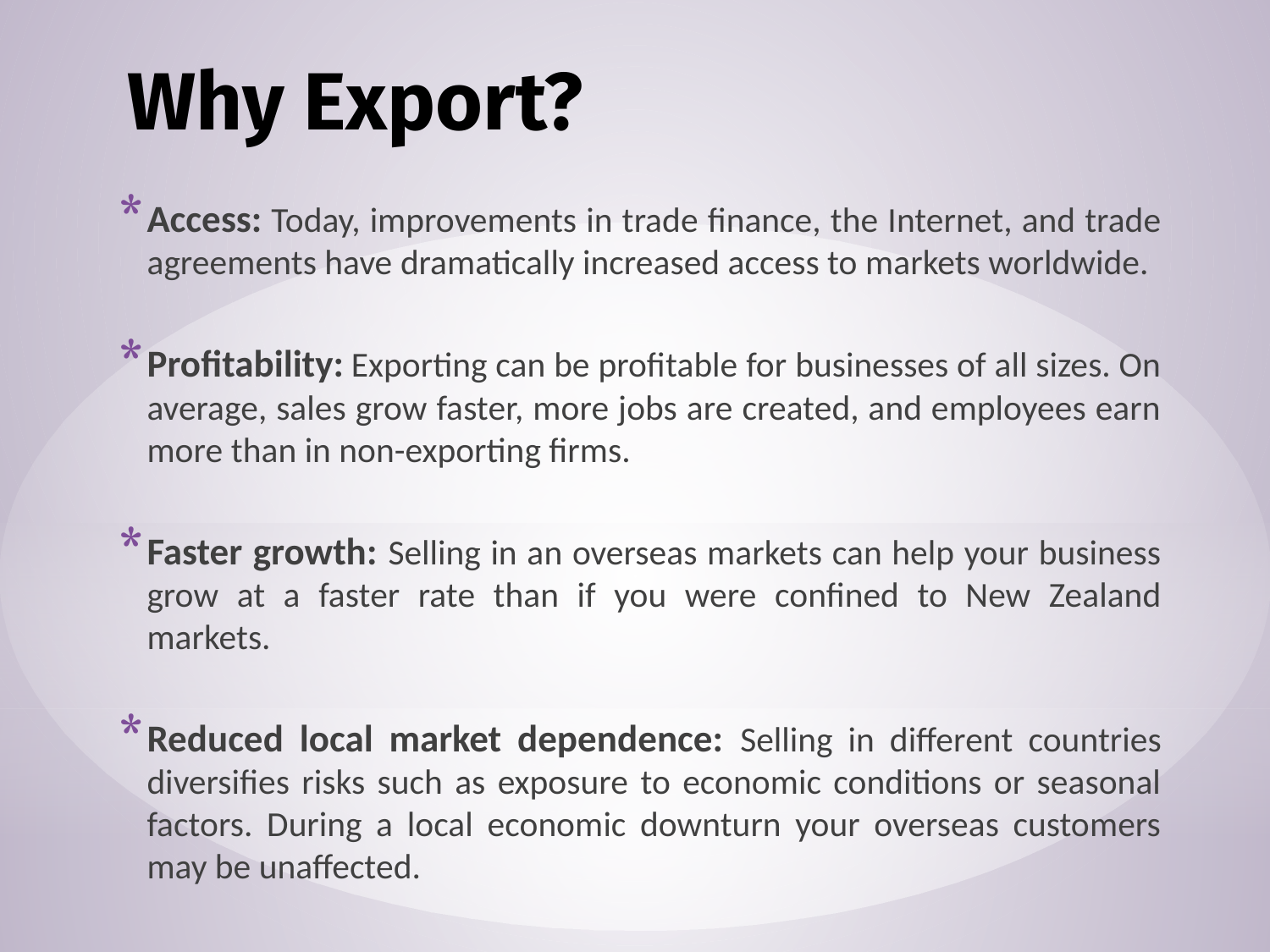

# Why Export?
Access: Today, improvements in trade finance, the Internet, and trade agreements have dramatically increased access to markets worldwide.

Profitability: Exporting can be profitable for businesses of all sizes. On average, sales grow faster, more jobs are created, and employees earn more than in non-exporting firms.

Faster growth: Selling in an overseas markets can help your business grow at a faster rate than if you were confined to New Zealand markets.

Reduced local market dependence: Selling in different countries diversifies risks such as exposure to economic conditions or seasonal factors. During a local economic downturn your overseas customers may be unaffected.